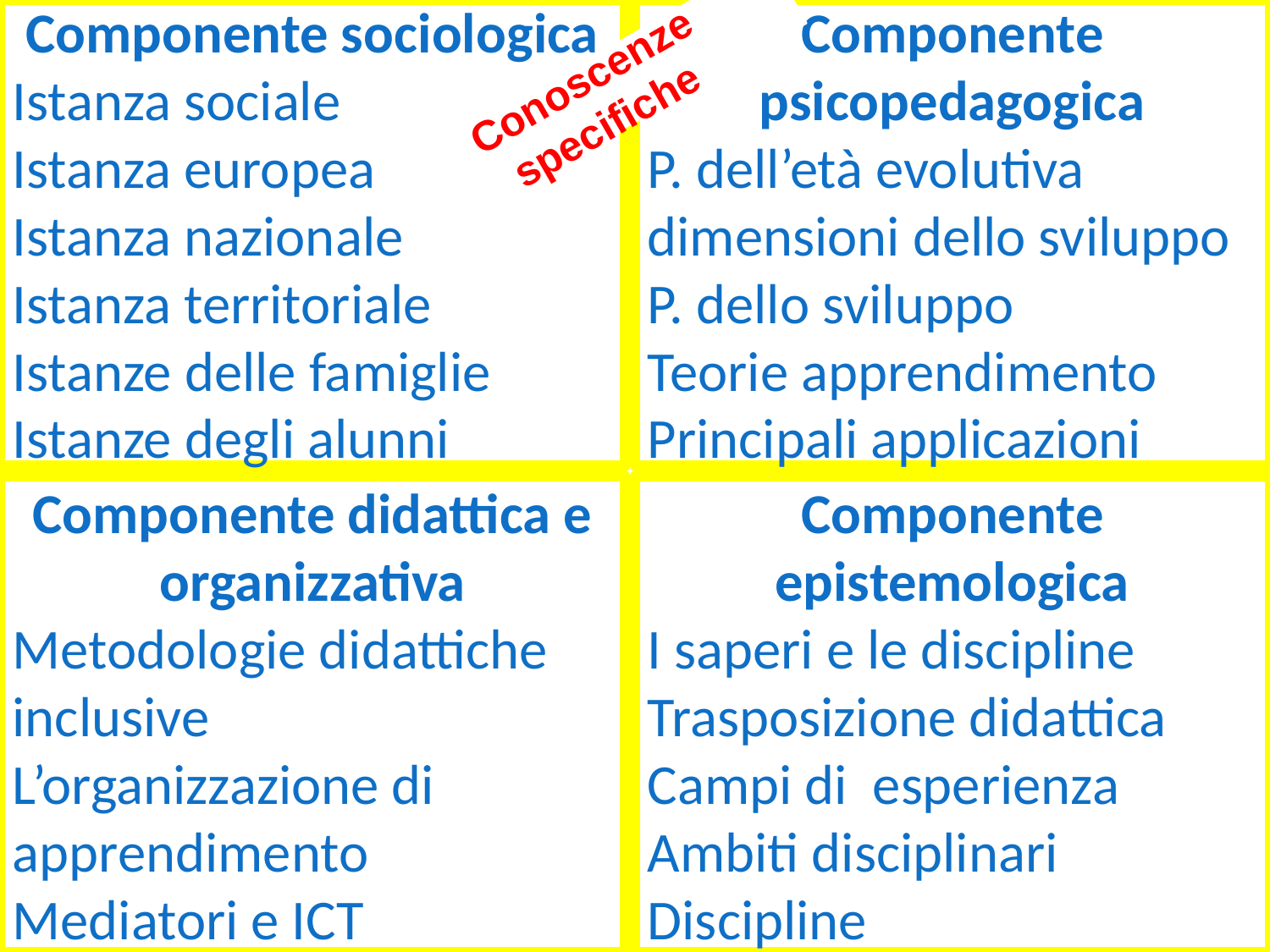

Componente sociologica
Istanza sociale
Istanza europea
Istanza nazionale
Istanza territoriale
Istanze delle famiglie
Istanze degli alunni

Componente psicopedagogica
P. dell’età evolutiva
dimensioni dello sviluppo
P. dello sviluppo
Teorie apprendimento
Principali applicazioni
Modelli didattici

Conoscenze specifiche
Componente didattica e organizzativa
Metodologie didattiche inclusive
L’organizzazione di apprendimento
Mediatori e ICT

Componente epistemologica
I saperi e le discipline
Trasposizione didattica
Campi di  esperienza
Ambiti disciplinari
Discipline